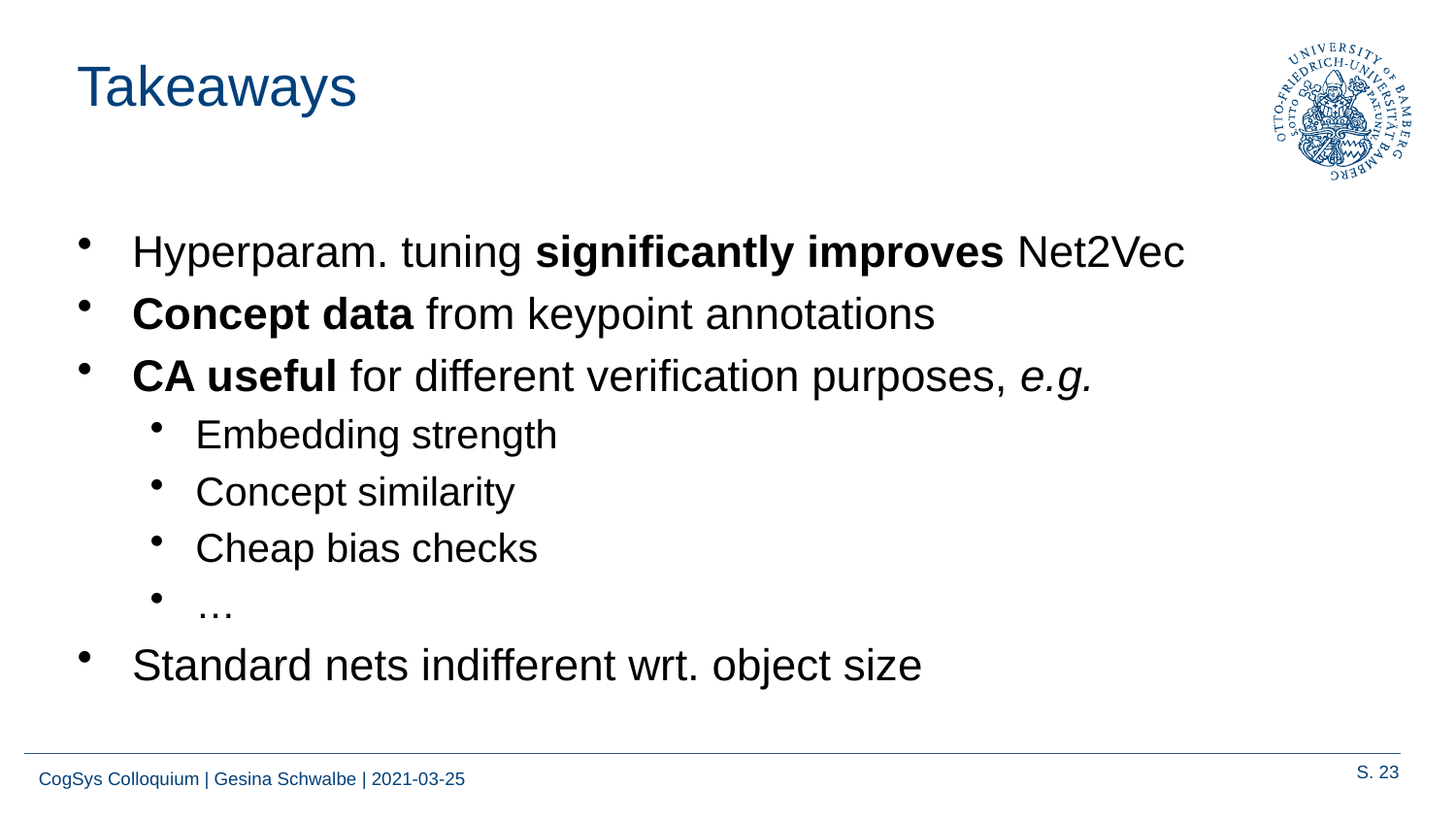

# Takeaways
Hyperparam. tuning significantly improves Net2Vec
Concept data from keypoint annotations
CA useful for different verification purposes, e.g.
Embedding strength
Concept similarity
Cheap bias checks
…
Standard nets indifferent wrt. object size